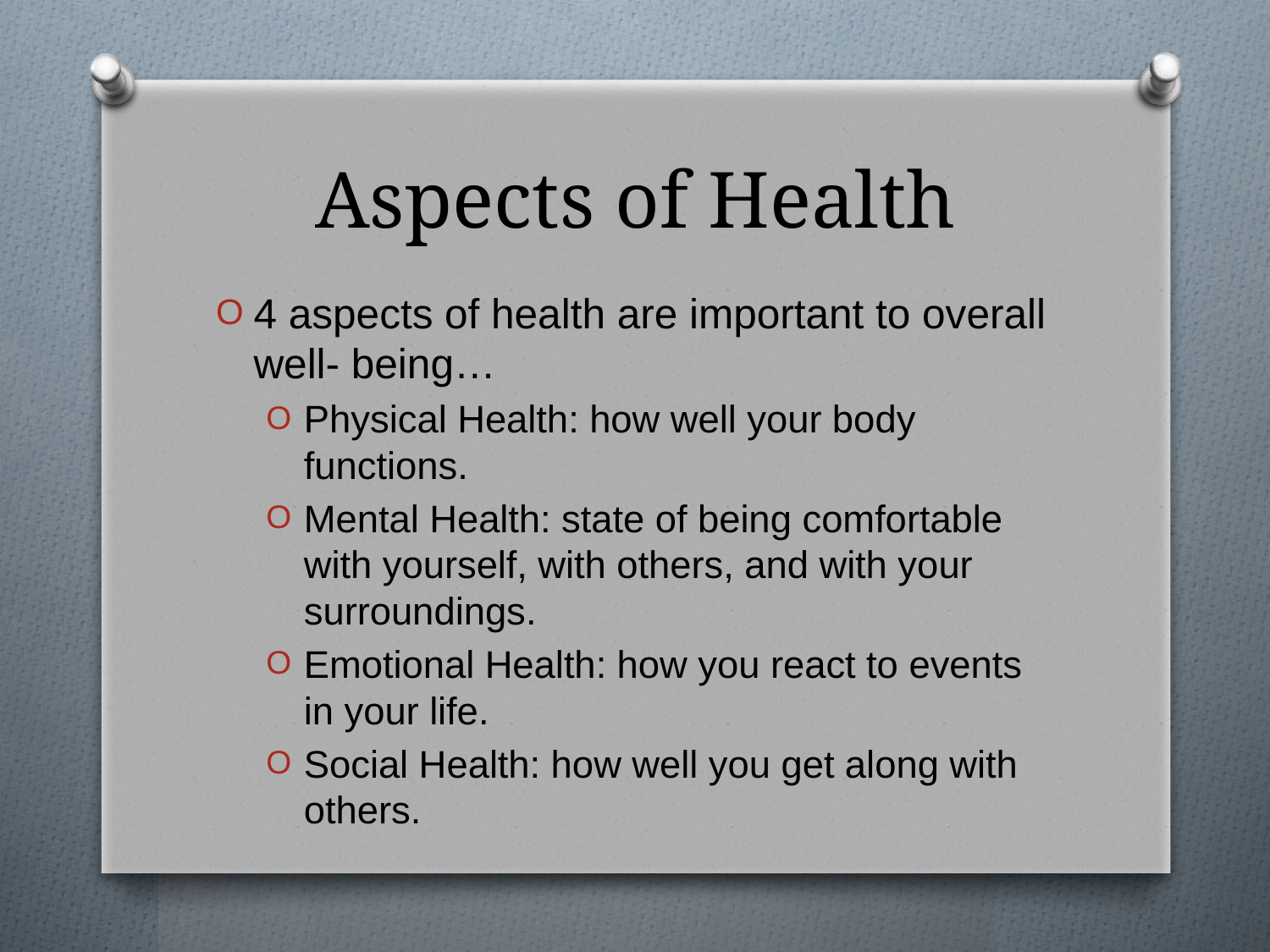

# Aspects of Health
4 aspects of health are important to overall well- being…
Physical Health: how well your body functions.
Mental Health: state of being comfortable with yourself, with others, and with your surroundings.
Emotional Health: how you react to events in your life.
Social Health: how well you get along with others.